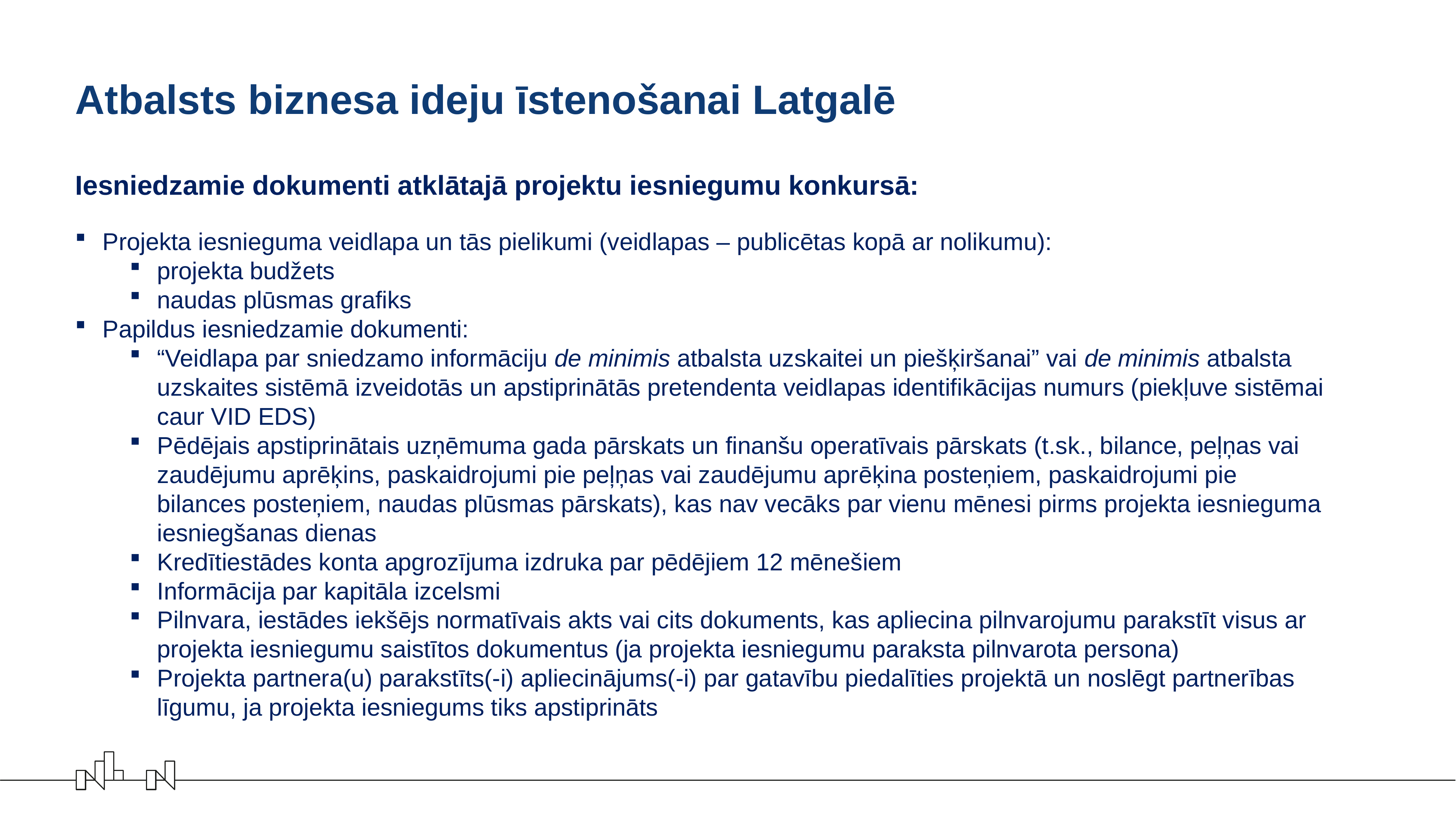

# Atbalsts biznesa ideju īstenošanai Latgalē
Iesniedzamie dokumenti atklātajā projektu iesniegumu konkursā:

Projekta iesnieguma veidlapa un tās pielikumi (veidlapas – publicētas kopā ar nolikumu):
projekta budžets
naudas plūsmas grafiks
Papildus iesniedzamie dokumenti:
“Veidlapa par sniedzamo informāciju de minimis atbalsta uzskaitei un piešķiršanai” vai de minimis atbalsta uzskaites sistēmā izveidotās un apstiprinātās pretendenta veidlapas identifikācijas numurs (piekļuve sistēmai caur VID EDS)
Pēdējais apstiprinātais uzņēmuma gada pārskats un finanšu operatīvais pārskats (t.sk., bilance, peļņas vai zaudējumu aprēķins, paskaidrojumi pie peļņas vai zaudējumu aprēķina posteņiem, paskaidrojumi pie bilances posteņiem, naudas plūsmas pārskats), kas nav vecāks par vienu mēnesi pirms projekta iesnieguma iesniegšanas dienas
Kredītiestādes konta apgrozījuma izdruka par pēdējiem 12 mēnešiem
Informācija par kapitāla izcelsmi
Pilnvara, iestādes iekšējs normatīvais akts vai cits dokuments, kas apliecina pilnvarojumu parakstīt visus ar projekta iesniegumu saistītos dokumentus (ja projekta iesniegumu paraksta pilnvarota persona)
Projekta partnera(u) parakstīts(-i) apliecinājums(-i) par gatavību piedalīties projektā un noslēgt partnerības līgumu, ja projekta iesniegums tiks apstiprināts